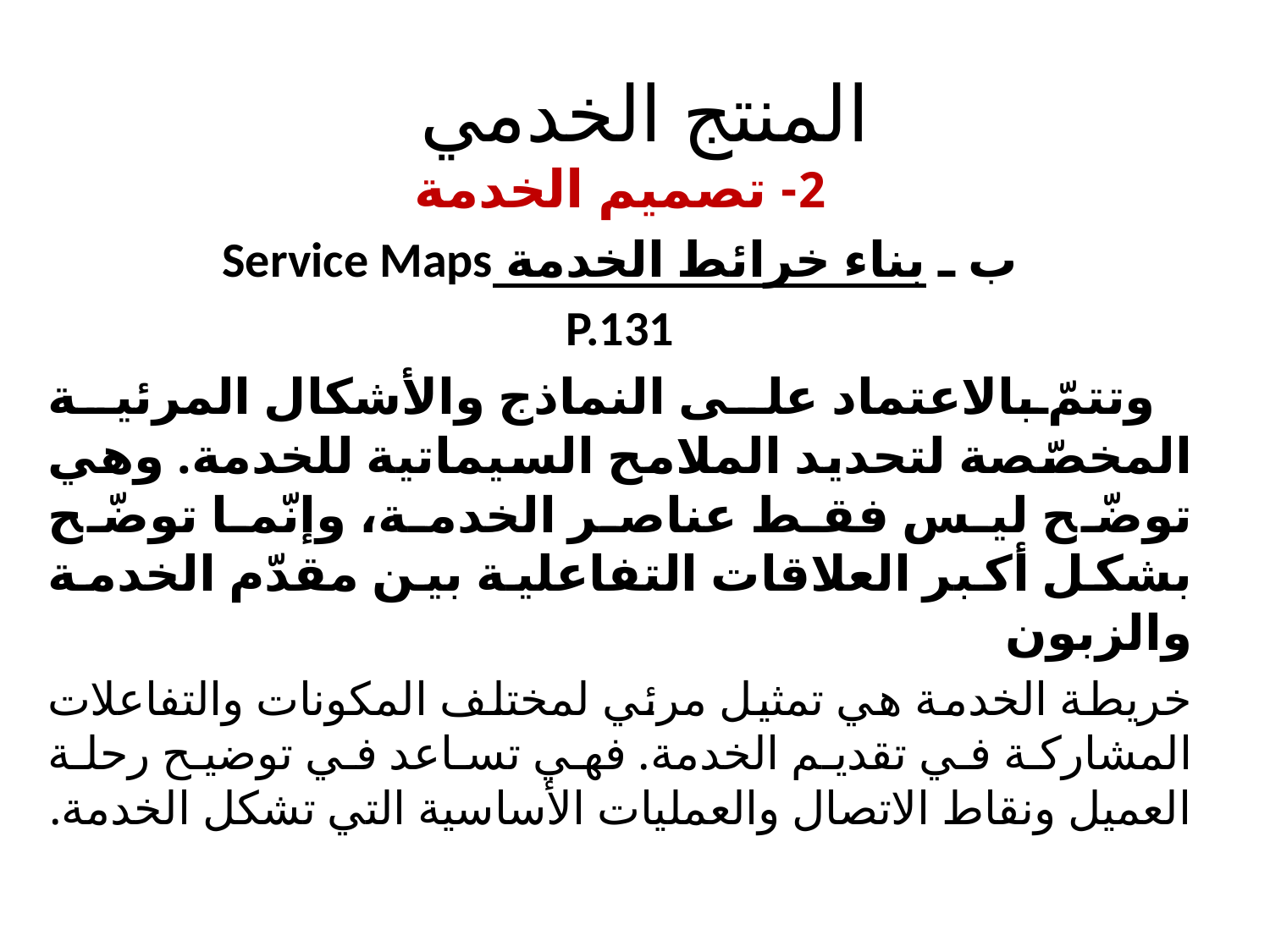

# المنتج الخدمي
2- تصميم الخدمة
ب ـ بناء خرائط الخدمة Service Maps
P.131
وتتمّ بالاعتماد على النماذج والأشكال المرئية المخصّصة لتحديد الملامح السيماتية للخدمة. وهي توضّح ليس فقط عناصر الخدمة، وإنّما توضّح بشكل أكبر العلاقات التفاعلية بين مقدّم الخدمة والزبون
خريطة الخدمة هي تمثيل مرئي لمختلف المكونات والتفاعلات المشاركة في تقديم الخدمة. فهي تساعد في توضيح رحلة العميل ونقاط الاتصال والعمليات الأساسية التي تشكل الخدمة.